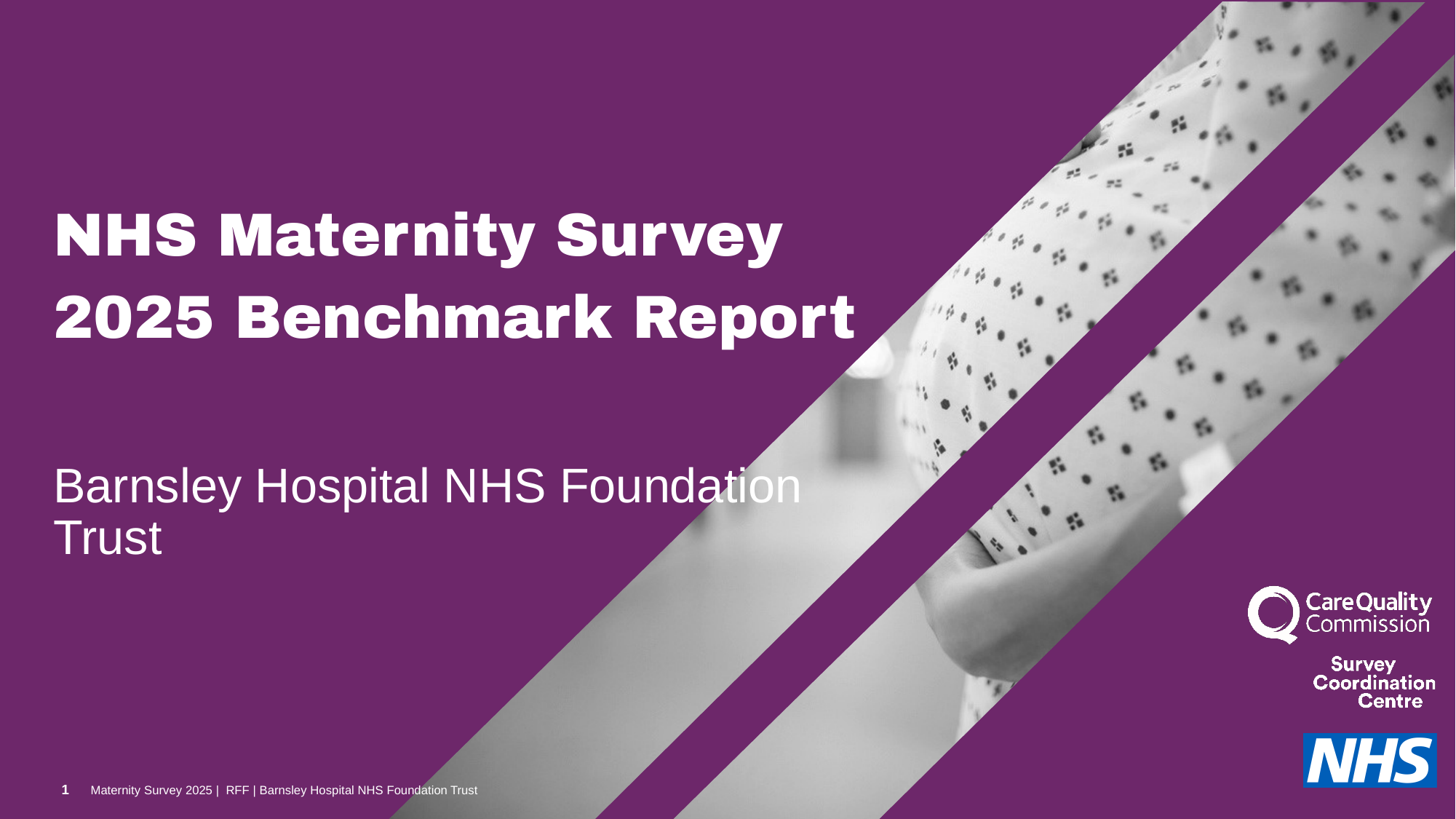

NHS Maternity Survey 2025 Benchmark Report
# Barnsley Hospital NHS Foundation Trust
1